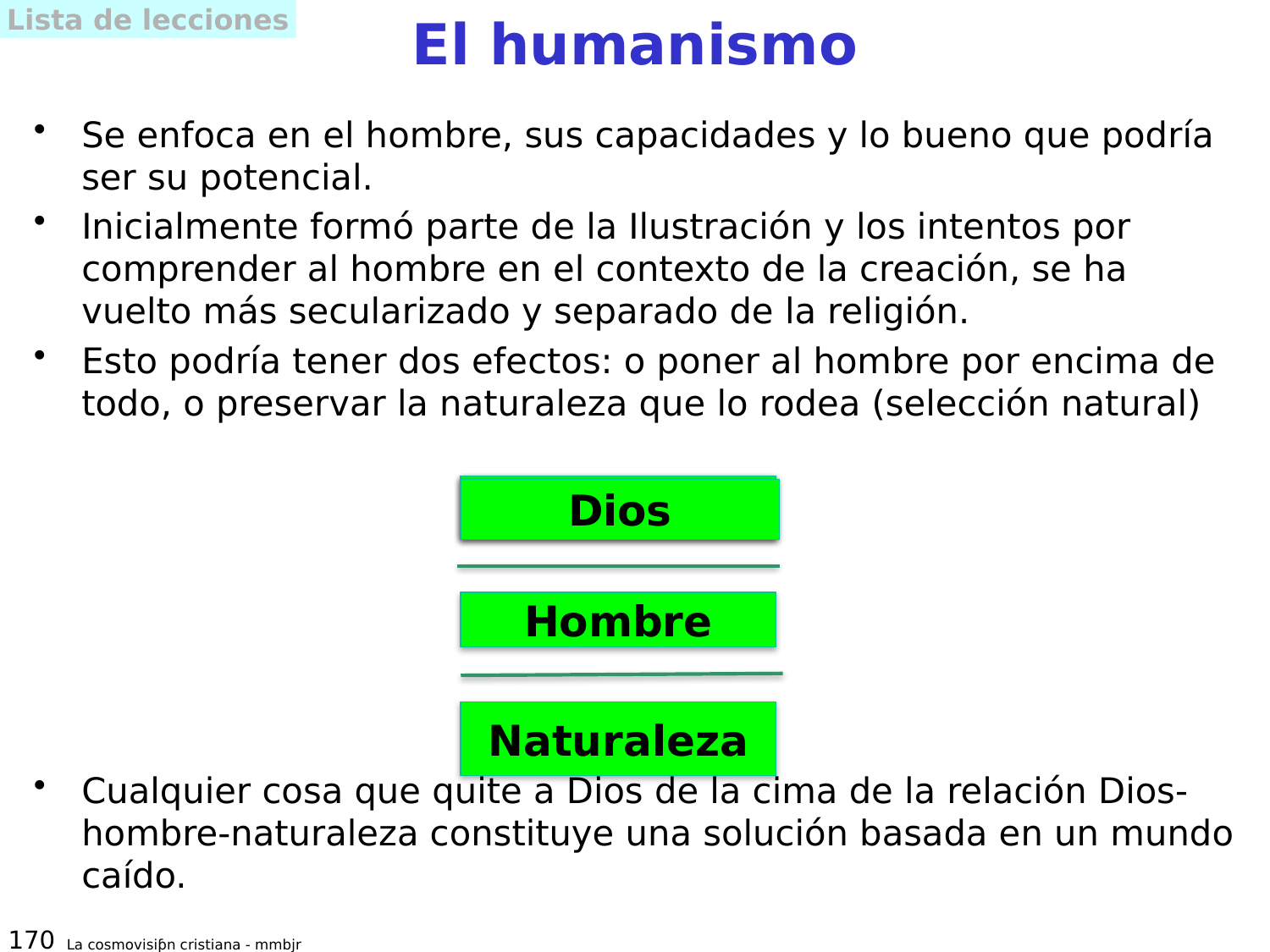

Lista de lecciones
# El humanismo
Se enfoca en el hombre, sus capacidades y lo bueno que podría ser su potencial.
Inicialmente formó parte de la Ilustración y los intentos por comprender al hombre en el contexto de la creación, se ha vuelto más secularizado y separado de la religión.
Esto podría tener dos efectos: o poner al hombre por encima de todo, o preservar la naturaleza que lo rodea (selección natural)

Cualquier cosa que quite a Dios de la cima de la relación Dios-hombre-naturaleza constituye una solución basada en un mundo caído.
Hombre
Naturaleza
Dios
Hombre
Naturaleza
170
La cosmovisiƥn cristiana - mmbjr